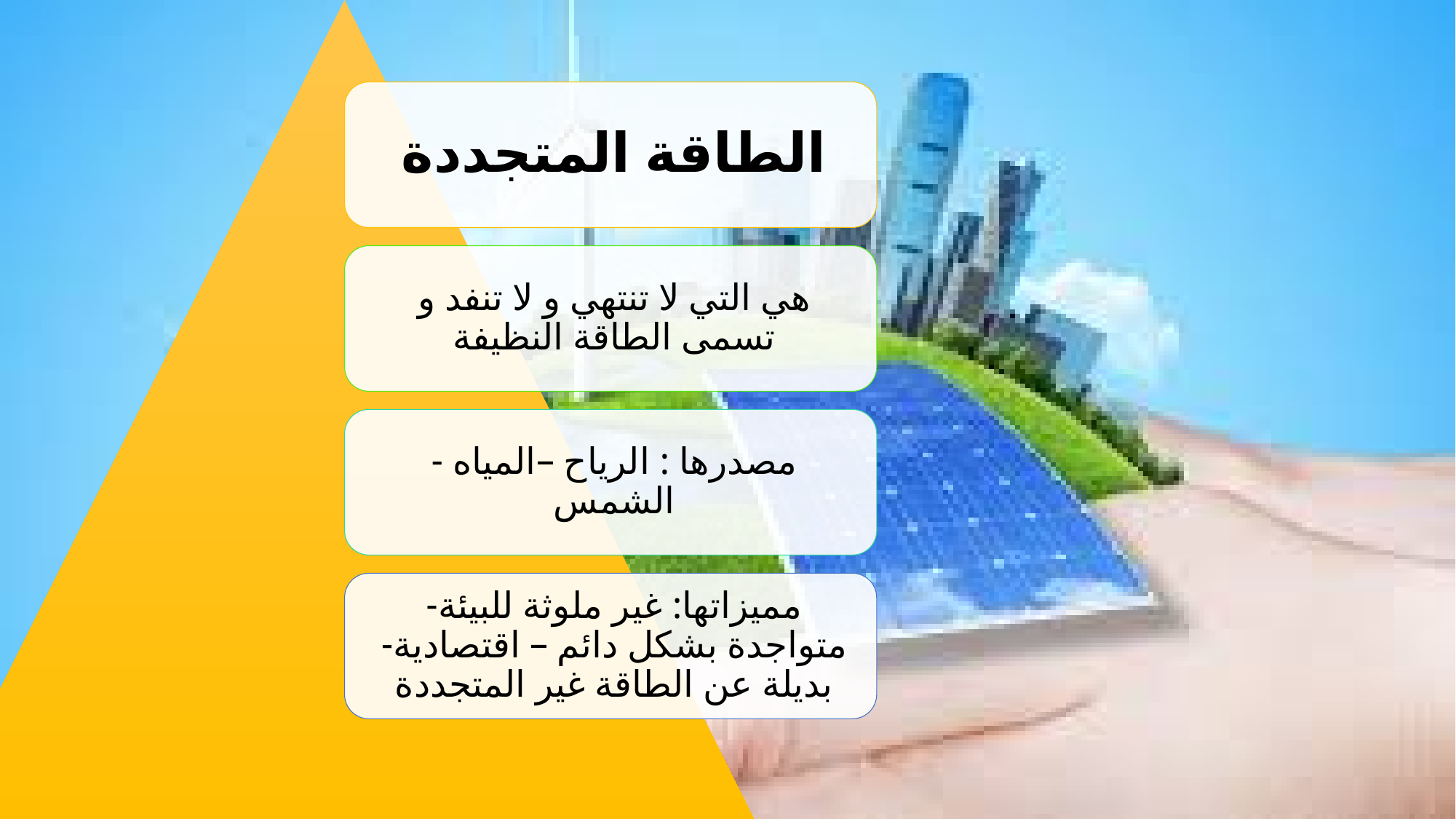

الطاقة المتجددة
هي التي لا تنتهي و لا تنفد و تسمى الطاقة النظيفة
مصدرها : الرياح –المياه - الشمس
مميزاتها: غير ملوثة للبيئة- متواجدة بشكل دائم – اقتصادية- بديلة عن الطاقة غير المتجددة